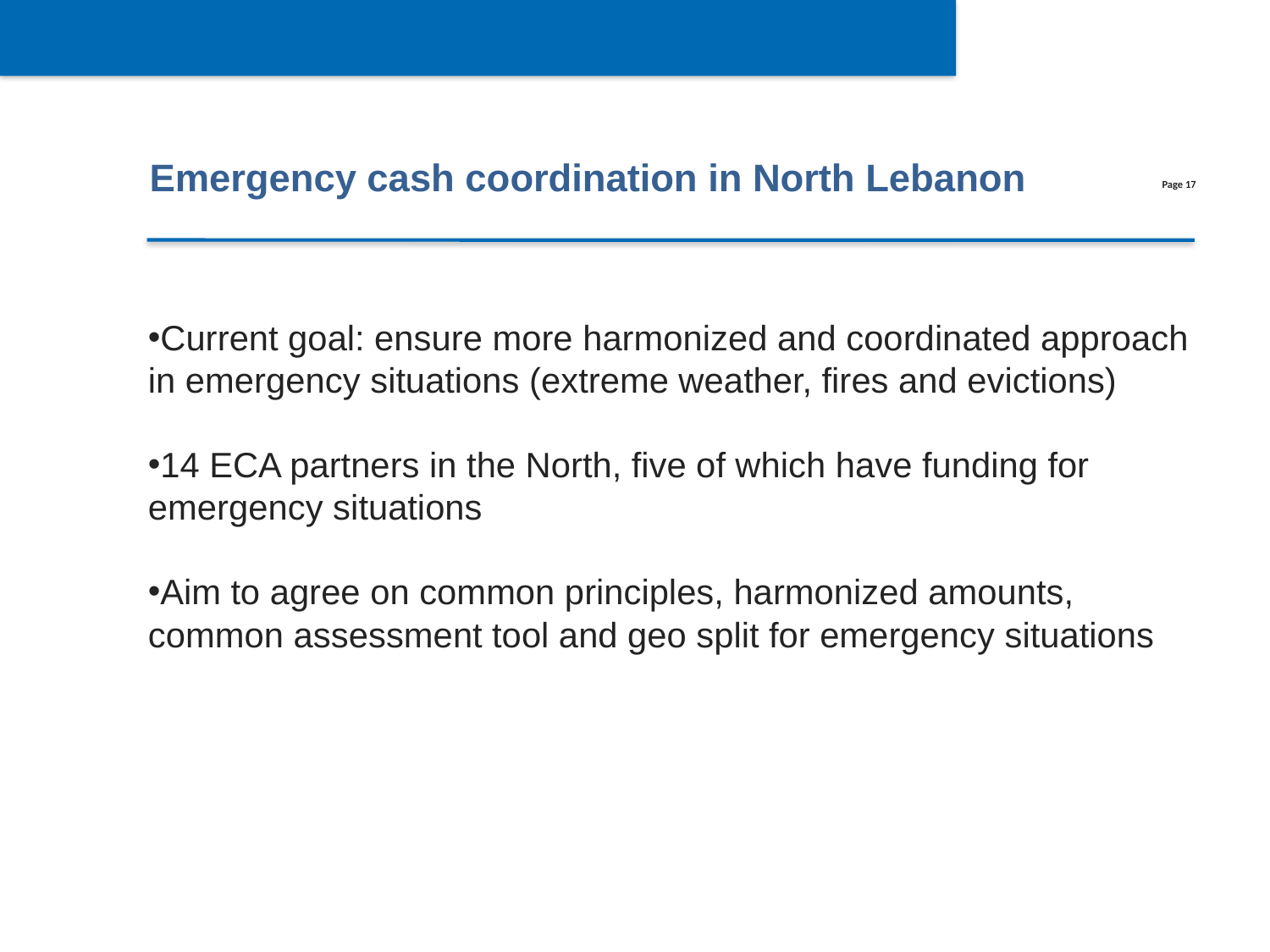

Emergency cash coordination in North Lebanon
Current goal: ensure more harmonized and coordinated approach in emergency situations (extreme weather, fires and evictions)

14 ECA partners in the North, five of which have funding for emergency situations

Aim to agree on common principles, harmonized amounts, common assessment tool and geo split for emergency situations